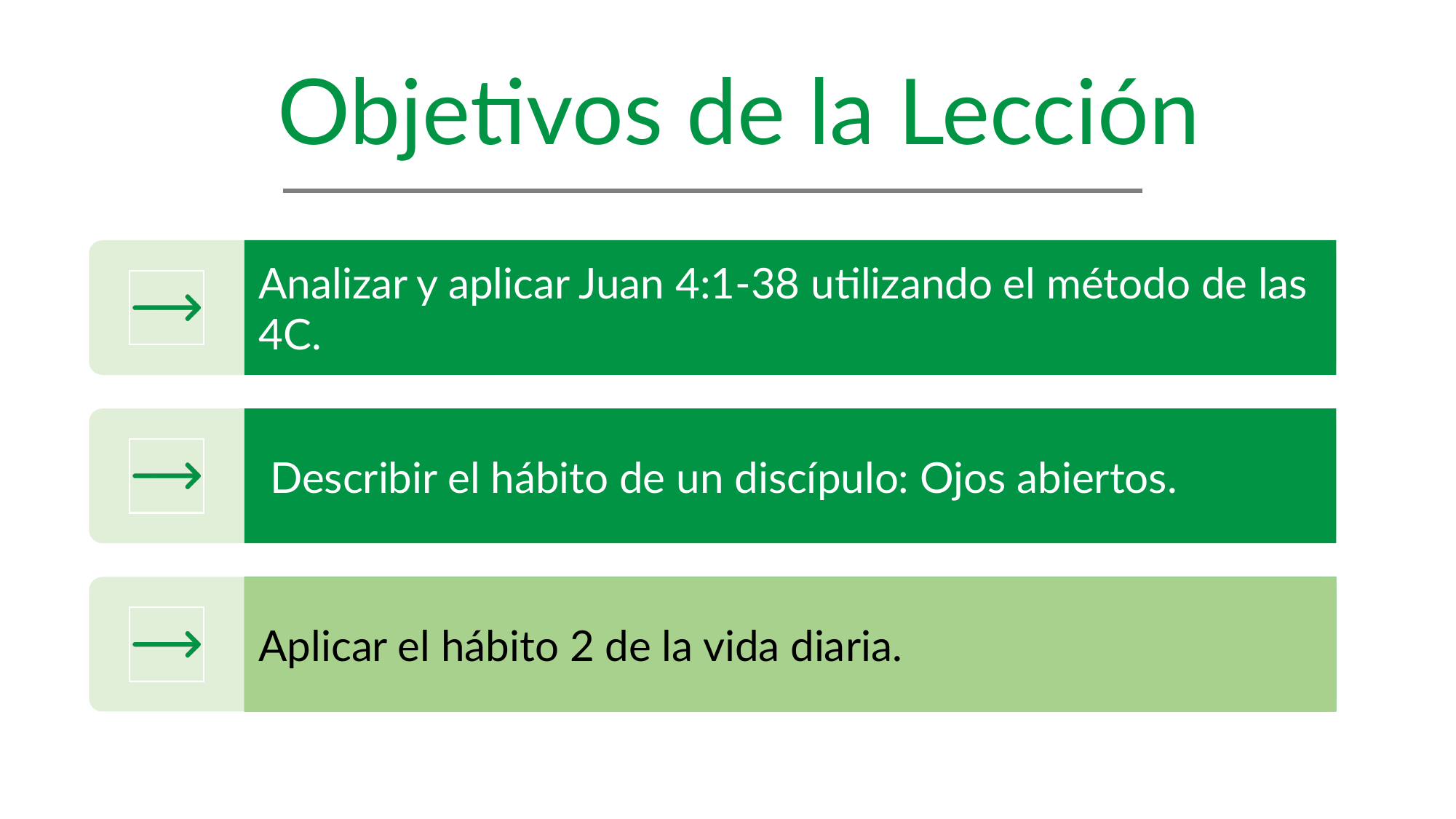

Objetivos de la Lección

Analizar y aplicar Juan 4:1-38 utilizando el método de las 4C.

Aplicar el hábito 2 de la vida diaria.

Describir el hábito de un discípulo: Ojos abiertos.